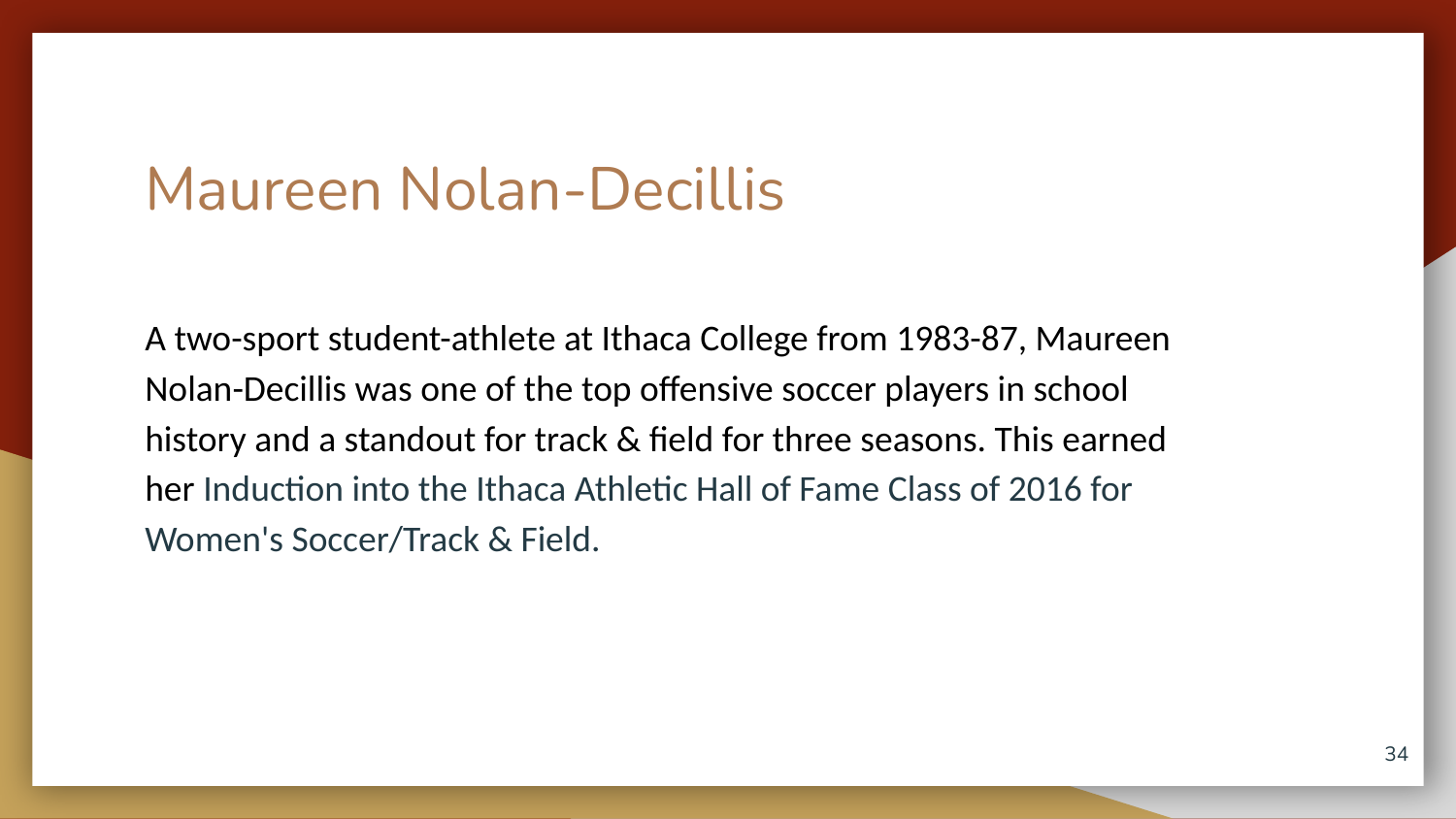

# Maureen Nolan-Decillis
A two-sport student-athlete at Ithaca College from 1983-87, Maureen Nolan-Decillis was one of the top offensive soccer players in school history and a standout for track & field for three seasons. This earned her Induction into the Ithaca Athletic Hall of Fame Class of 2016 for Women's Soccer/Track & Field.
34